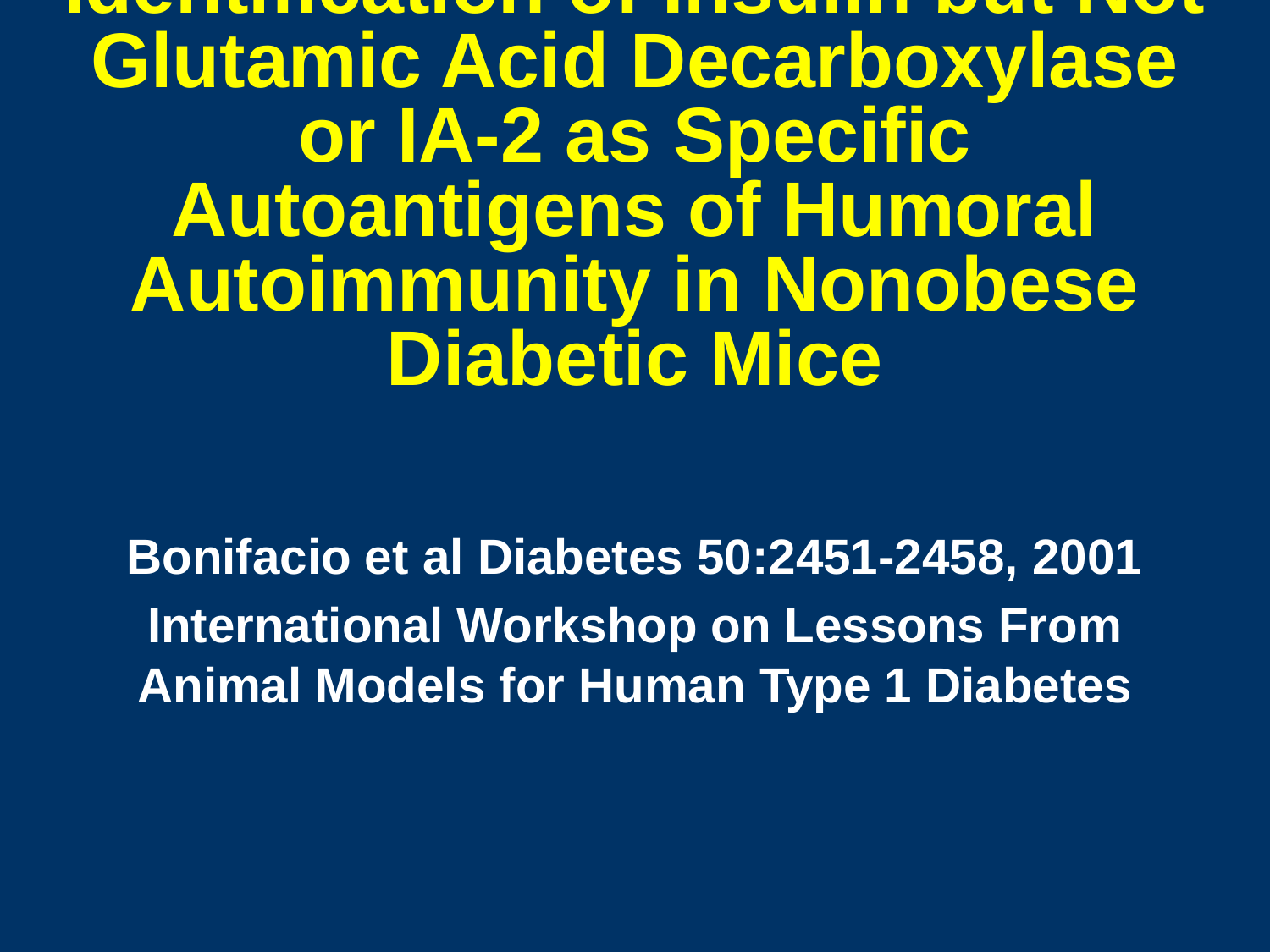

# Identification of Insulin but Not Glutamic Acid Decarboxylase or IA-2 as Specific Autoantigens of Humoral Autoimmunity in Nonobese Diabetic Mice
Bonifacio et al Diabetes 50:2451-2458, 2001
International Workshop on Lessons From Animal Models for Human Type 1 Diabetes